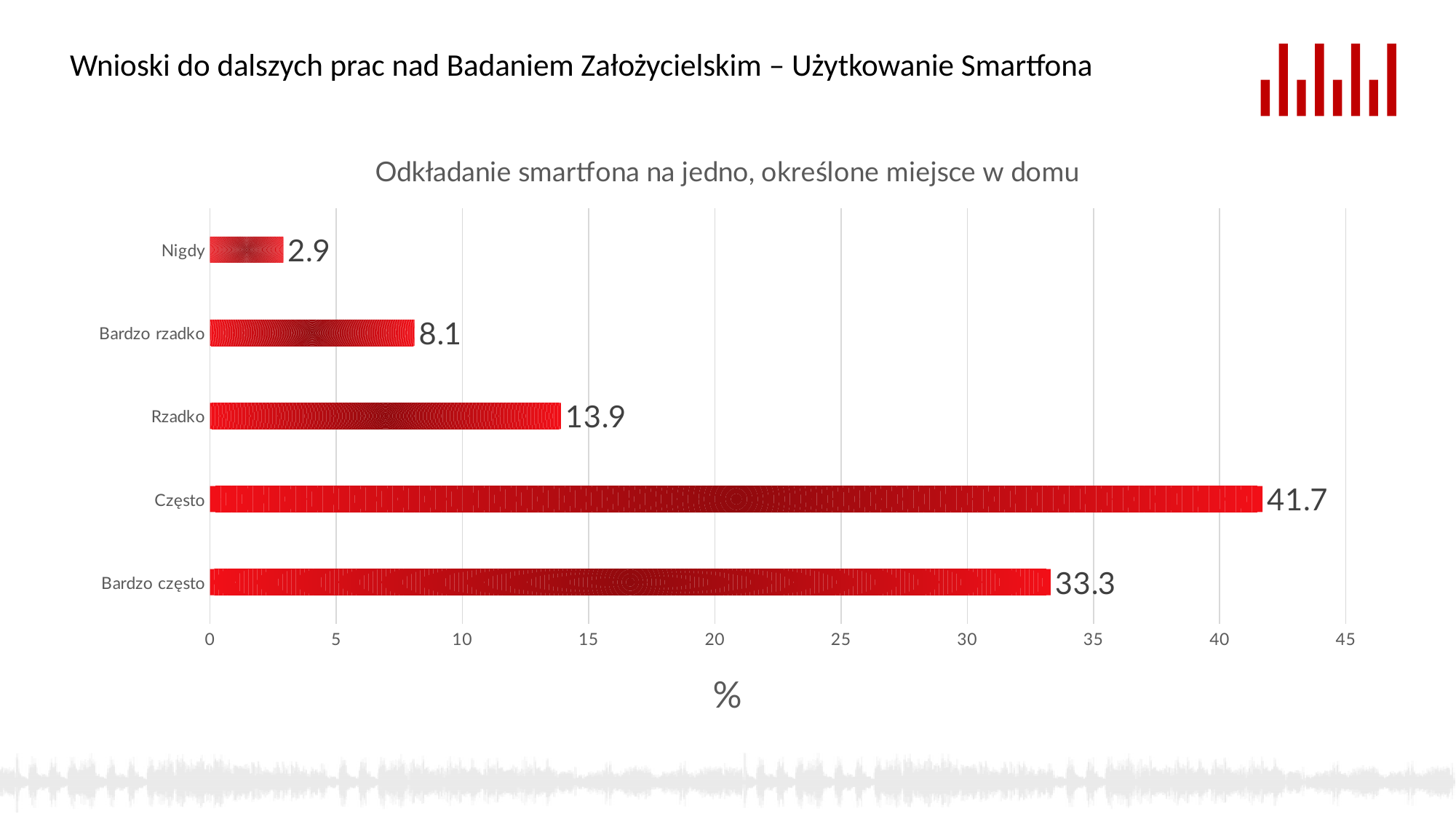

Wnioski do dalszych prac nad Badaniem Założycielskim – Użytkowanie Smartfona

### Chart: Odkładanie smartfona na jedno, określone miejsce w domu

| Category |  |
|---|---|
| Bardzo często | 33.3 |
| Często | 41.7 |
| Rzadko | 13.9 |
| Bardzo rzadko | 8.1 |
| Nigdy | 2.9 |